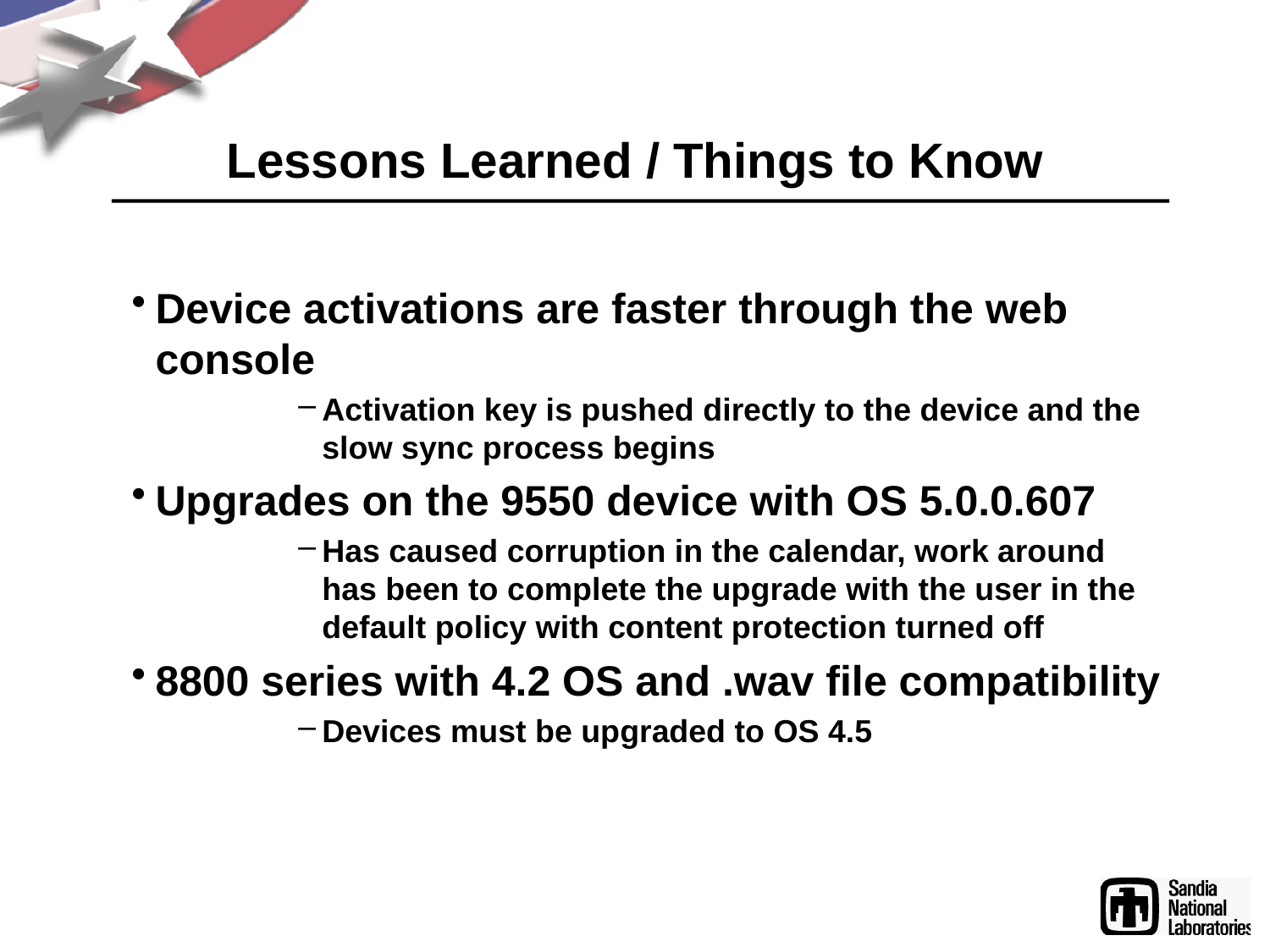

# Lessons Learned / Things to Know
Device activations are faster through the web console
Activation key is pushed directly to the device and the slow sync process begins
Upgrades on the 9550 device with OS 5.0.0.607
Has caused corruption in the calendar, work around has been to complete the upgrade with the user in the default policy with content protection turned off
8800 series with 4.2 OS and .wav file compatibility
Devices must be upgraded to OS 4.5